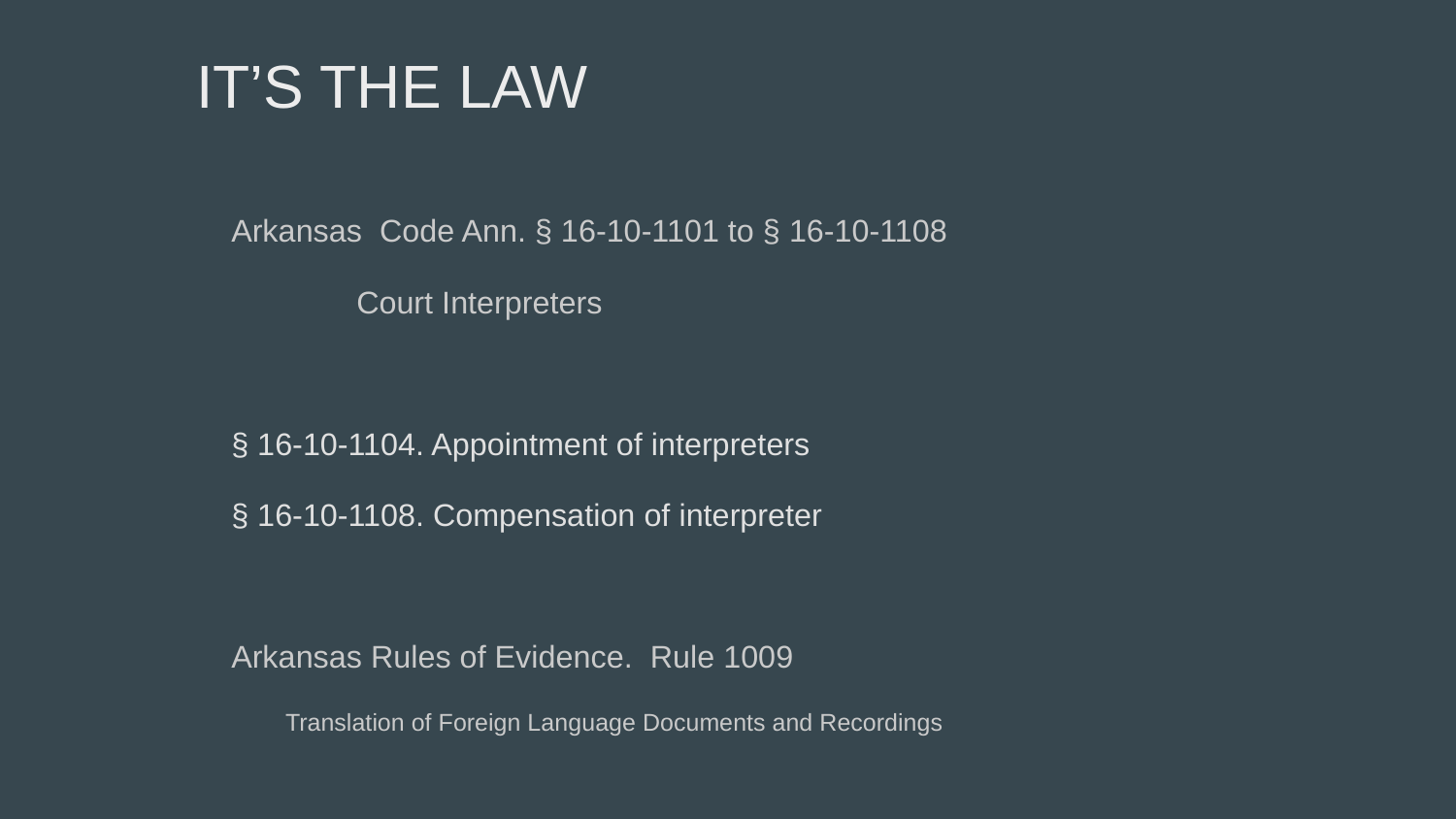

# It’s The Law
Arkansas  Code Ann. § 16-10-1101 to § 16-10-1108
	Court Interpreters

§ 16-10-1104. Appointment of interpreters
§ 16-10-1108. Compensation of interpreter

Arkansas Rules of Evidence.  Rule 1009
Translation of Foreign Language Documents and Recordings